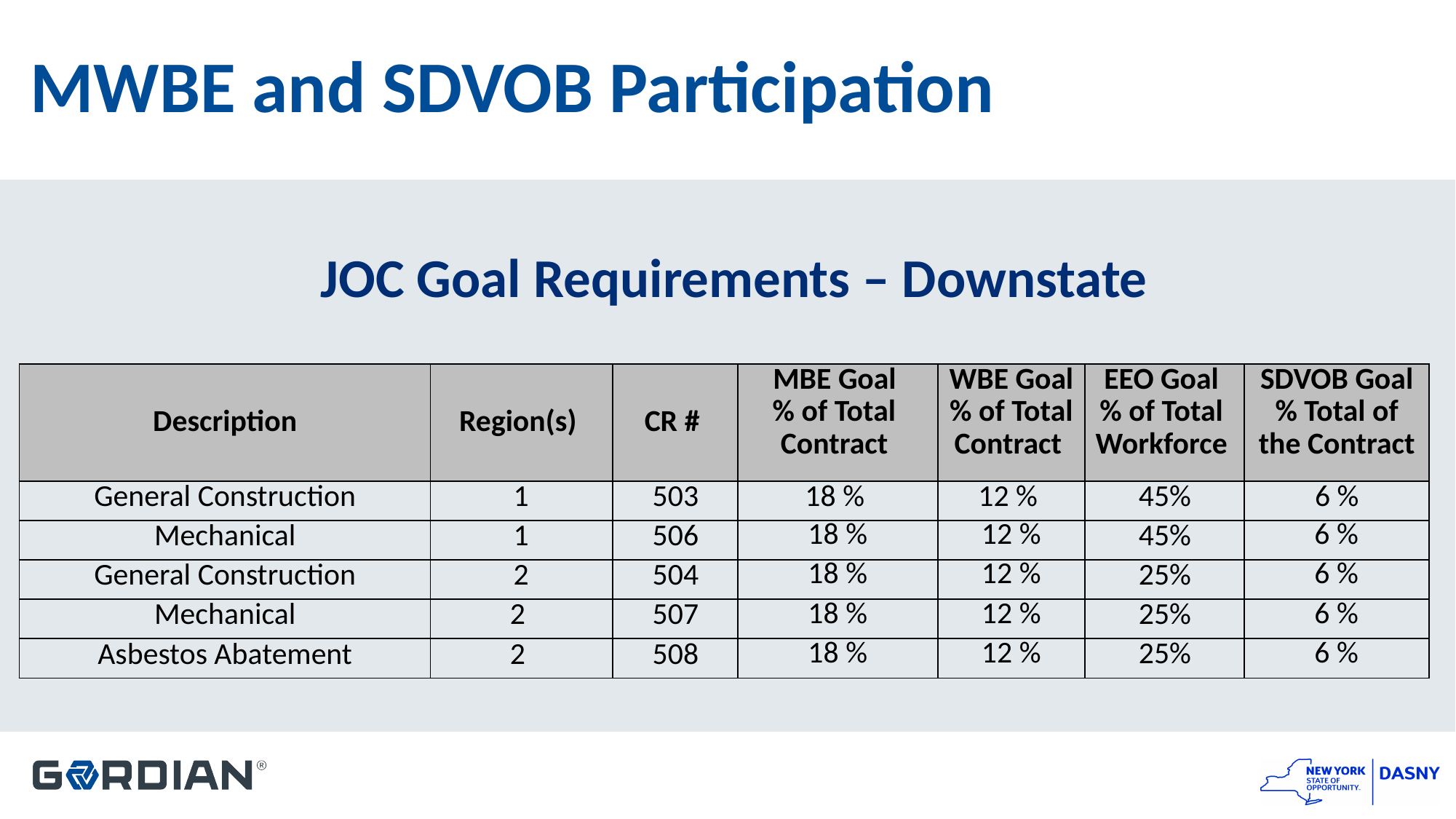

# MWBE and SDVOB Participation
JOC Goal Requirements – Downstate
| Description | Region(s) | CR # | MBE Goal % of Total Contract | WBE Goal % of Total Contract | EEO Goal % of Total Workforce | SDVOB Goal % Total of the Contract |
| --- | --- | --- | --- | --- | --- | --- |
| General Construction | 1 | 503 | 18 % | 12 % | 45% | 6 % |
| Mechanical | 1 | 506 | 18 % | 12 % | 45% | 6 % |
| General Construction | 2 | 504 | 18 % | 12 % | 25% | 6 % |
| Mechanical | 2 | 507 | 18 % | 12 % | 25% | 6 % |
| Asbestos Abatement | 2 | 508 | 18 % | 12 % | 25% | 6 % |